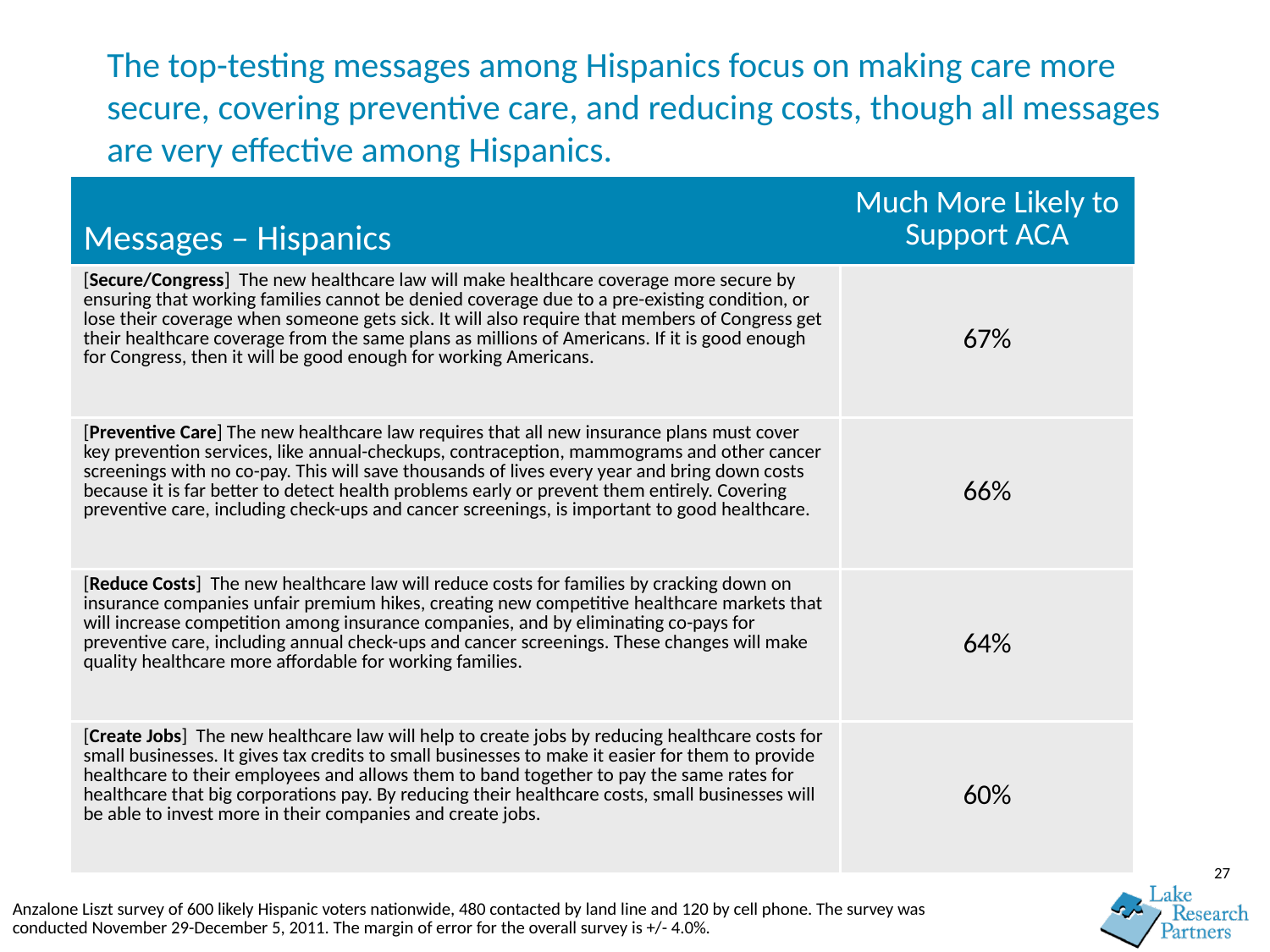

# The top-testing messages among Hispanics focus on making care more secure, covering preventive care, and reducing costs, though all messages are very effective among Hispanics.
| Messages – Hispanics | Much More Likely to Support ACA |
| --- | --- |
| [Secure/Congress]  The new healthcare law will make healthcare coverage more secure by ensuring that working families cannot be denied coverage due to a pre-existing condition, or lose their coverage when someone gets sick. It will also require that members of Congress get their healthcare coverage from the same plans as millions of Americans. If it is good enough for Congress, then it will be good enough for working Americans. | 67% |
| [Preventive Care] The new healthcare law requires that all new insurance plans must cover key prevention services, like annual-checkups, contraception, mammograms and other cancer screenings with no co-pay. This will save thousands of lives every year and bring down costs because it is far better to detect health problems early or prevent them entirely. Covering preventive care, including check-ups and cancer screenings, is important to good healthcare. | 66% |
| [Reduce Costs]  The new healthcare law will reduce costs for families by cracking down on insurance companies unfair premium hikes, creating new competitive healthcare markets that will increase competition among insurance companies, and by eliminating co-pays for preventive care, including annual check-ups and cancer screenings. These changes will make quality healthcare more affordable for working families. | 64% |
| [Create Jobs]  The new healthcare law will help to create jobs by reducing healthcare costs for small businesses. It gives tax credits to small businesses to make it easier for them to provide healthcare to their employees and allows them to band together to pay the same rates for healthcare that big corporations pay. By reducing their healthcare costs, small businesses will be able to invest more in their companies and create jobs. | 60% |
27
Anzalone Liszt survey of 600 likely Hispanic voters nationwide, 480 contacted by land line and 120 by cell phone. The survey was conducted November 29-December 5, 2011. The margin of error for the overall survey is +/- 4.0%.